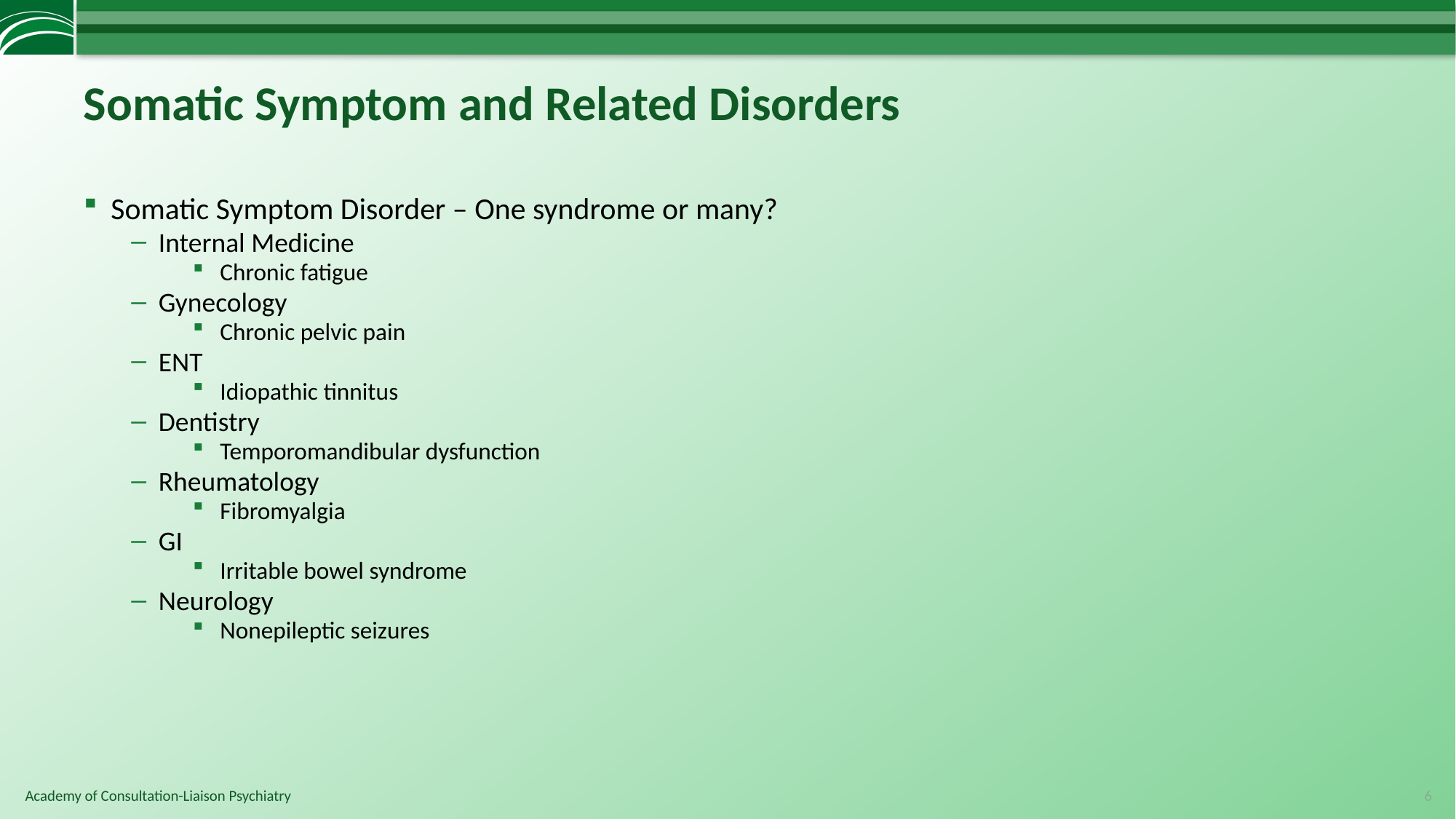

# Somatic Symptom and Related Disorders
Somatic Symptom Disorder – One syndrome or many?
Internal Medicine
Chronic fatigue
Gynecology
Chronic pelvic pain
ENT
Idiopathic tinnitus
Dentistry
Temporomandibular dysfunction
Rheumatology
Fibromyalgia
GI
Irritable bowel syndrome
Neurology
Nonepileptic seizures

6